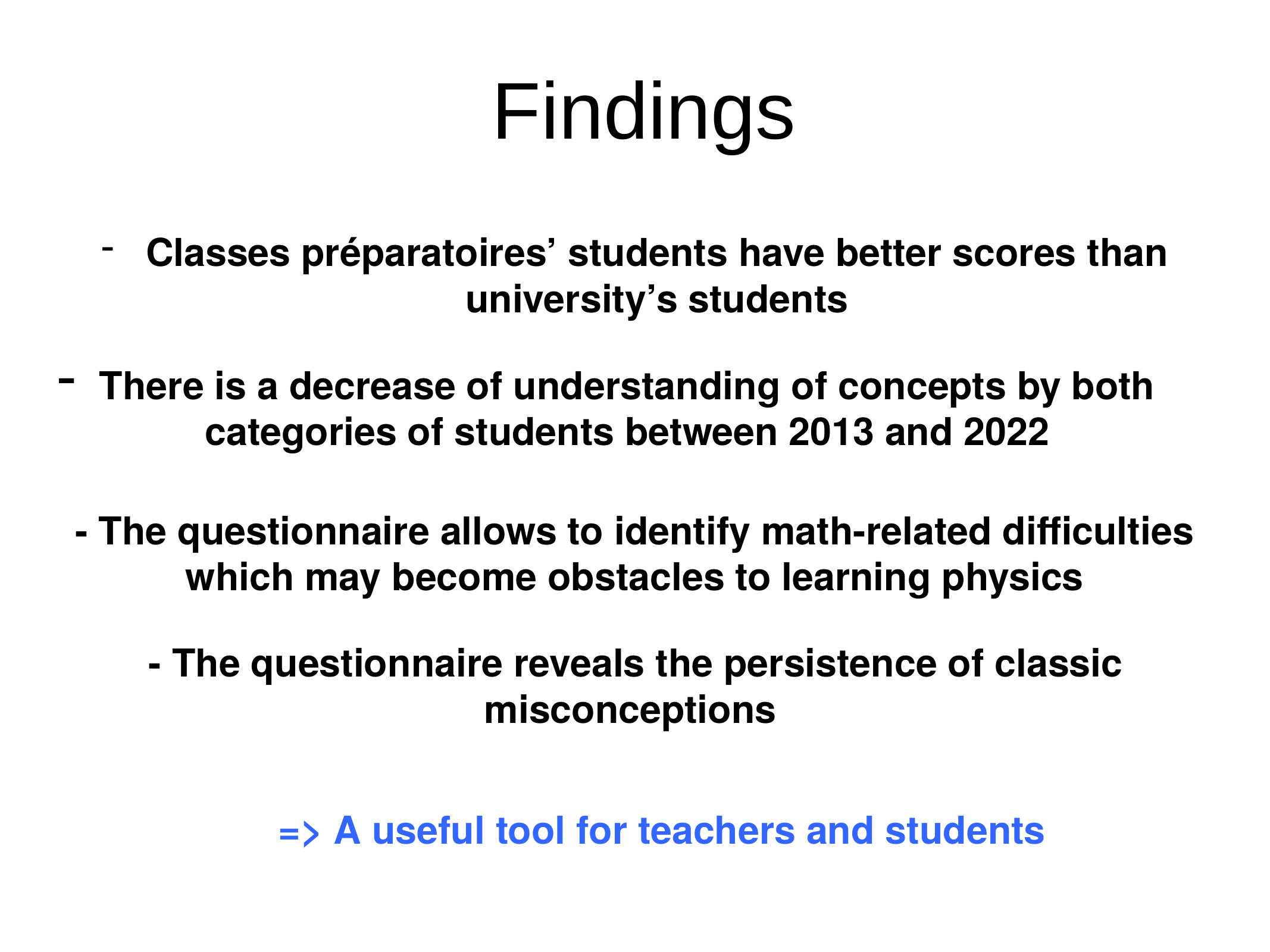

# Findings
Classes préparatoires’ students have better scores than university’s students
There is a decrease of understanding of concepts by both categories of students between 2013 and 2022
- The questionnaire allows to identify math-related difficulties which may become obstacles to learning physics

- The questionnaire reveals the persistence of classic misconceptions
=> A useful tool for teachers and students